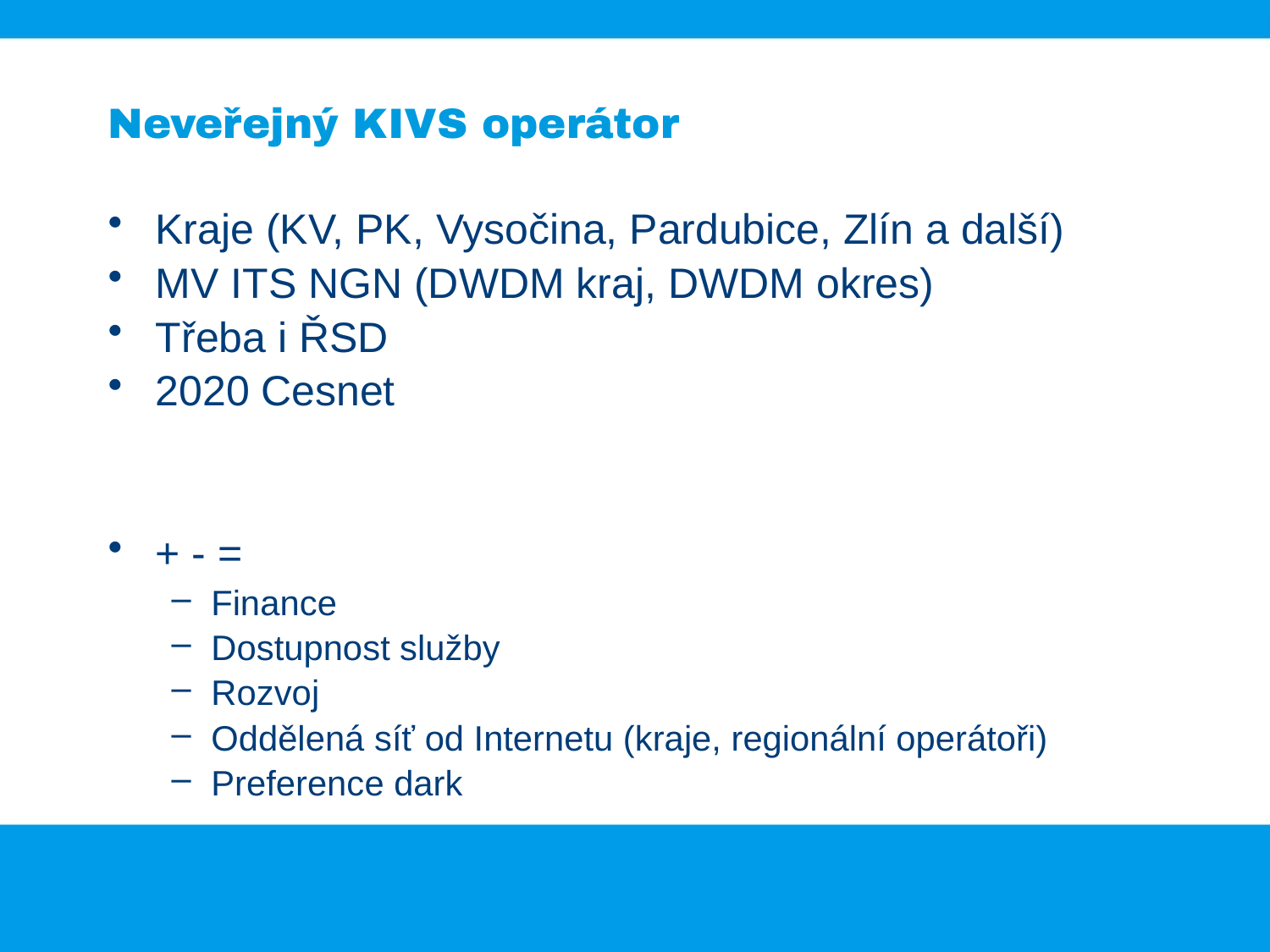

# Neveřejný KIVS operátor
Kraje (KV, PK, Vysočina, Pardubice, Zlín a další)
MV ITS NGN (DWDM kraj, DWDM okres)
Třeba i ŘSD
2020 Cesnet

+ - =
Finance
Dostupnost služby
Rozvoj
Oddělená síť od Internetu (kraje, regionální operátoři)
Preference dark